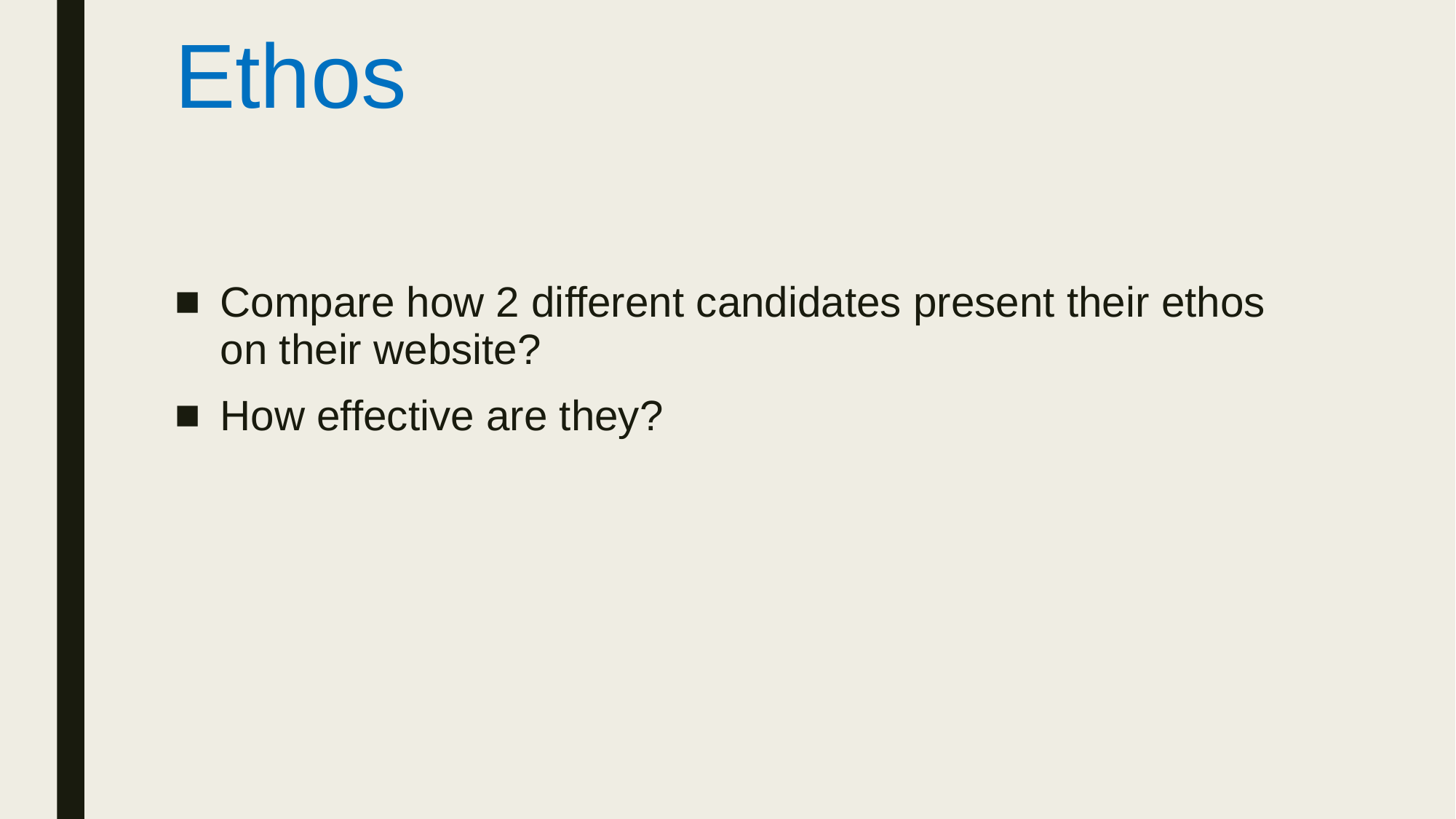

# Ethos
Compare how 2 different candidates present their ethos on their website?
How effective are they?